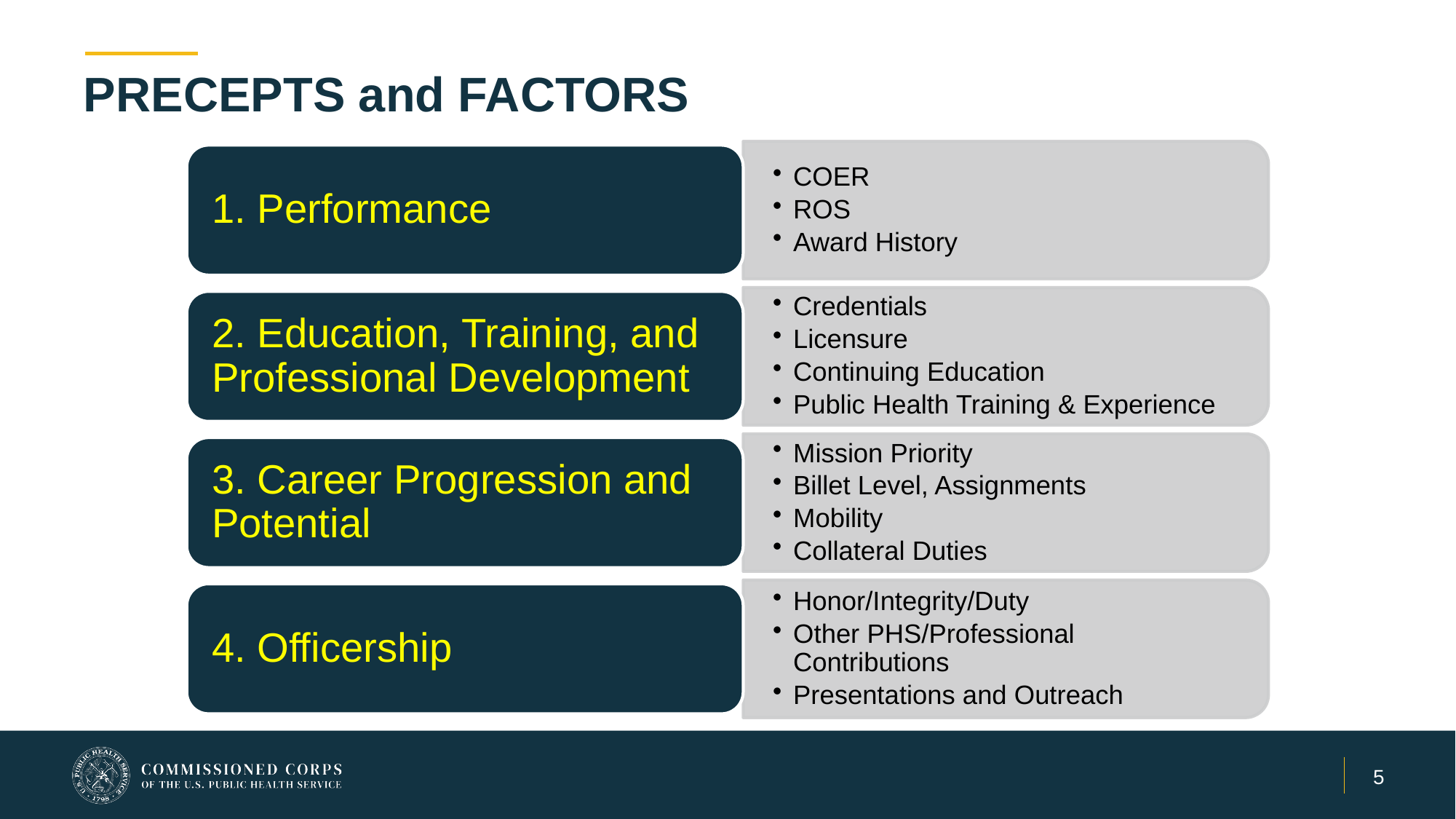

# PRECEPTS and FACTORS
COER
ROS
Award History
1. Performance
Credentials
Licensure
Continuing Education
Public Health Training & Experience
2. Education, Training, and Professional Development
Mission Priority
Billet Level, Assignments
Mobility
Collateral Duties
3. Career Progression and Potential
Honor/Integrity/Duty
Other PHS/Professional Contributions
Presentations and Outreach
4. Officership